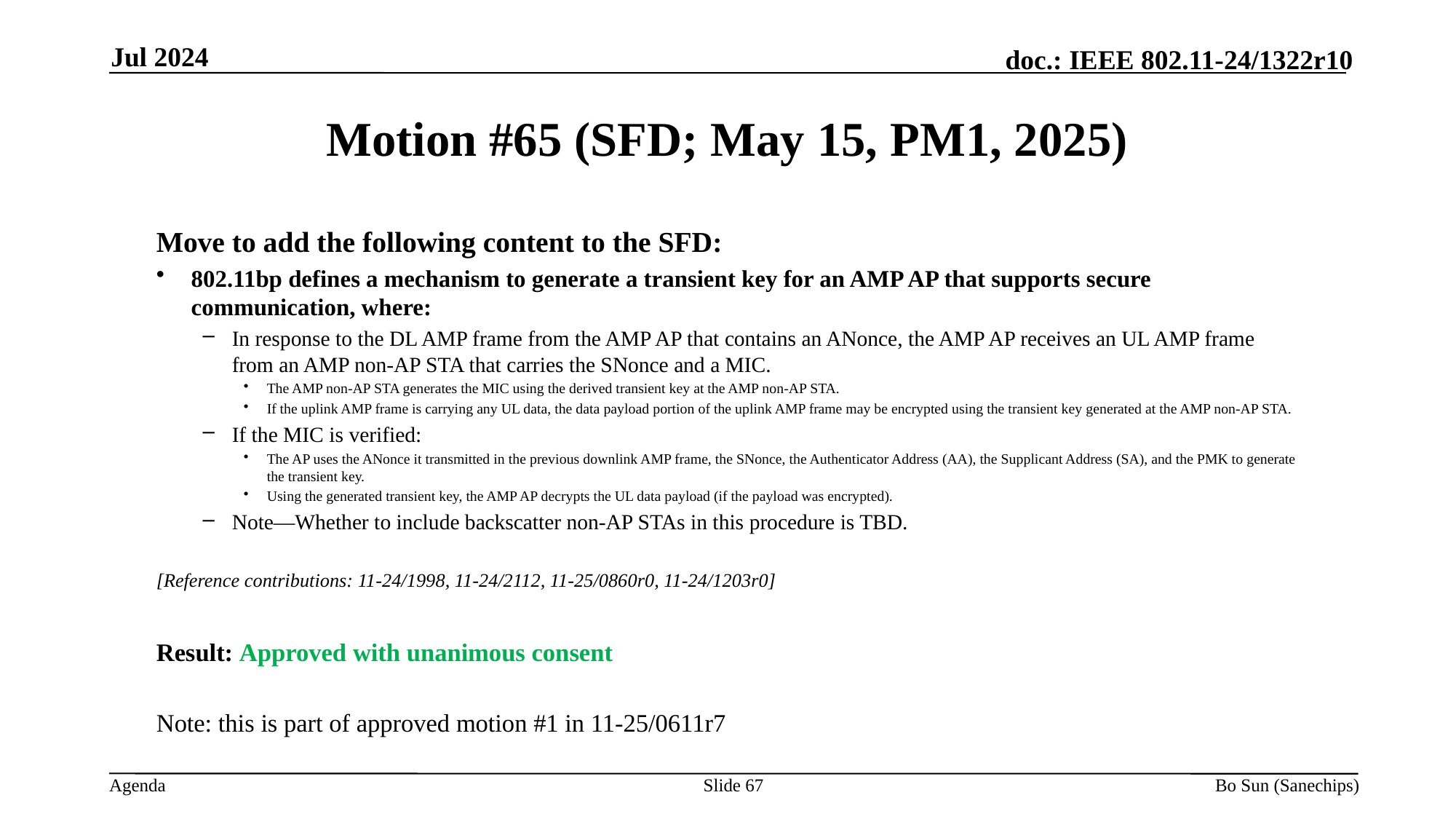

Jul 2024
Motion #65 (SFD; May 15, PM1, 2025)
Move to add the following content to the SFD:
802.11bp defines a mechanism to generate a transient key for an AMP AP that supports secure communication, where:
In response to the DL AMP frame from the AMP AP that contains an ANonce, the AMP AP receives an UL AMP frame from an AMP non-AP STA that carries the SNonce and a MIC.
The AMP non-AP STA generates the MIC using the derived transient key at the AMP non-AP STA.
If the uplink AMP frame is carrying any UL data, the data payload portion of the uplink AMP frame may be encrypted using the transient key generated at the AMP non-AP STA.
If the MIC is verified:
The AP uses the ANonce it transmitted in the previous downlink AMP frame, the SNonce, the Authenticator Address (AA), the Supplicant Address (SA), and the PMK to generate the transient key.
Using the generated transient key, the AMP AP decrypts the UL data payload (if the payload was encrypted).
Note—Whether to include backscatter non-AP STAs in this procedure is TBD.

[Reference contributions: 11-24/1998, 11-24/2112, 11-25/0860r0, 11-24/1203r0]

Result: Approved with unanimous consent

Note: this is part of approved motion #1 in 11-25/0611r7
Slide 67
Bo Sun (Sanechips)